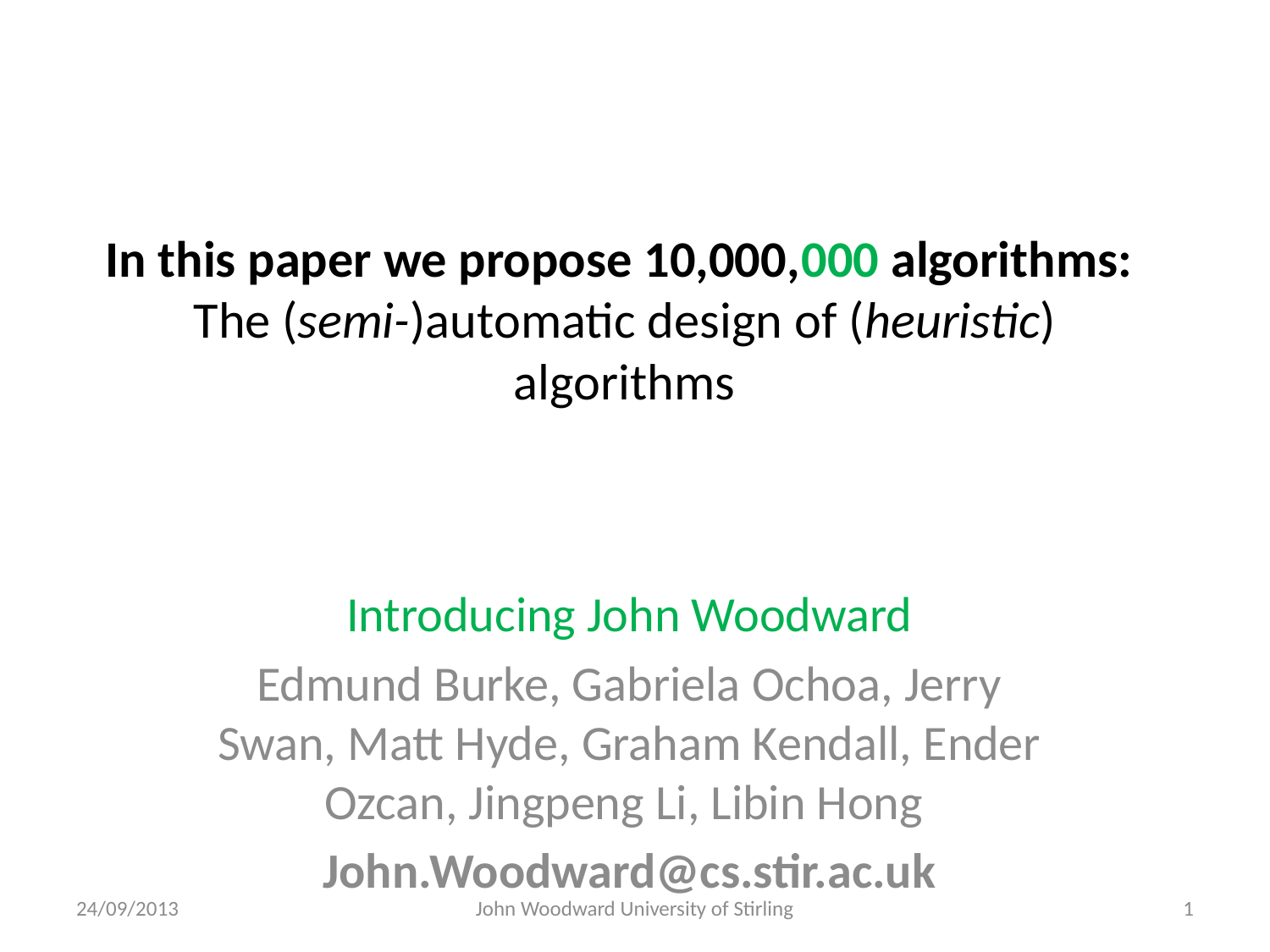

# In this paper we propose 10,000,000 algorithms: The (semi-)automatic design of (heuristic) algorithms
Introducing John Woodward
Edmund Burke, Gabriela Ochoa, Jerry Swan, Matt Hyde, Graham Kendall, Ender Ozcan, Jingpeng Li, Libin Hong
John.Woodward@cs.stir.ac.uk
24/09/2013
John Woodward University of Stirling
1